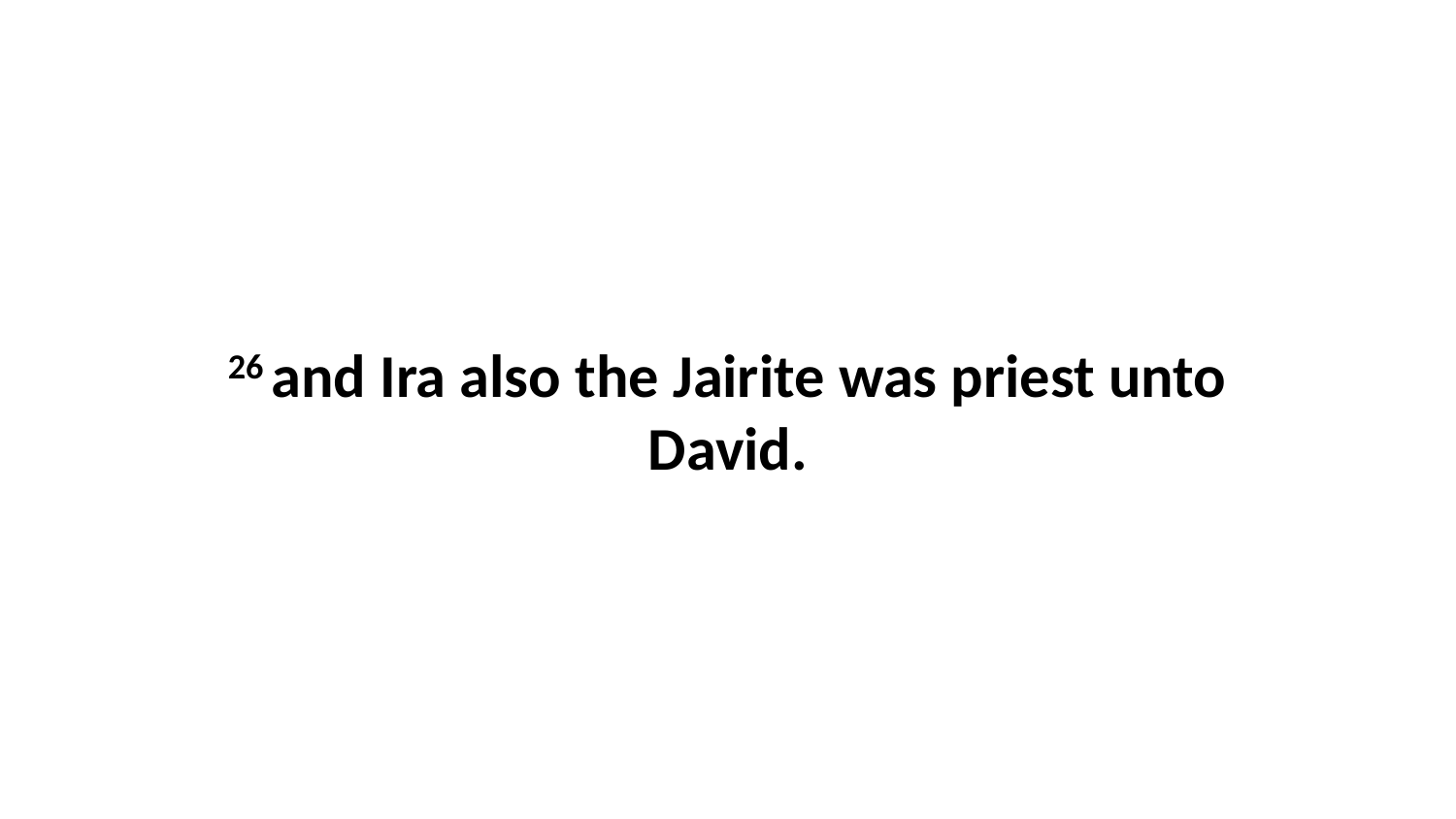

26 and Ira also the Jairite was priest unto David.